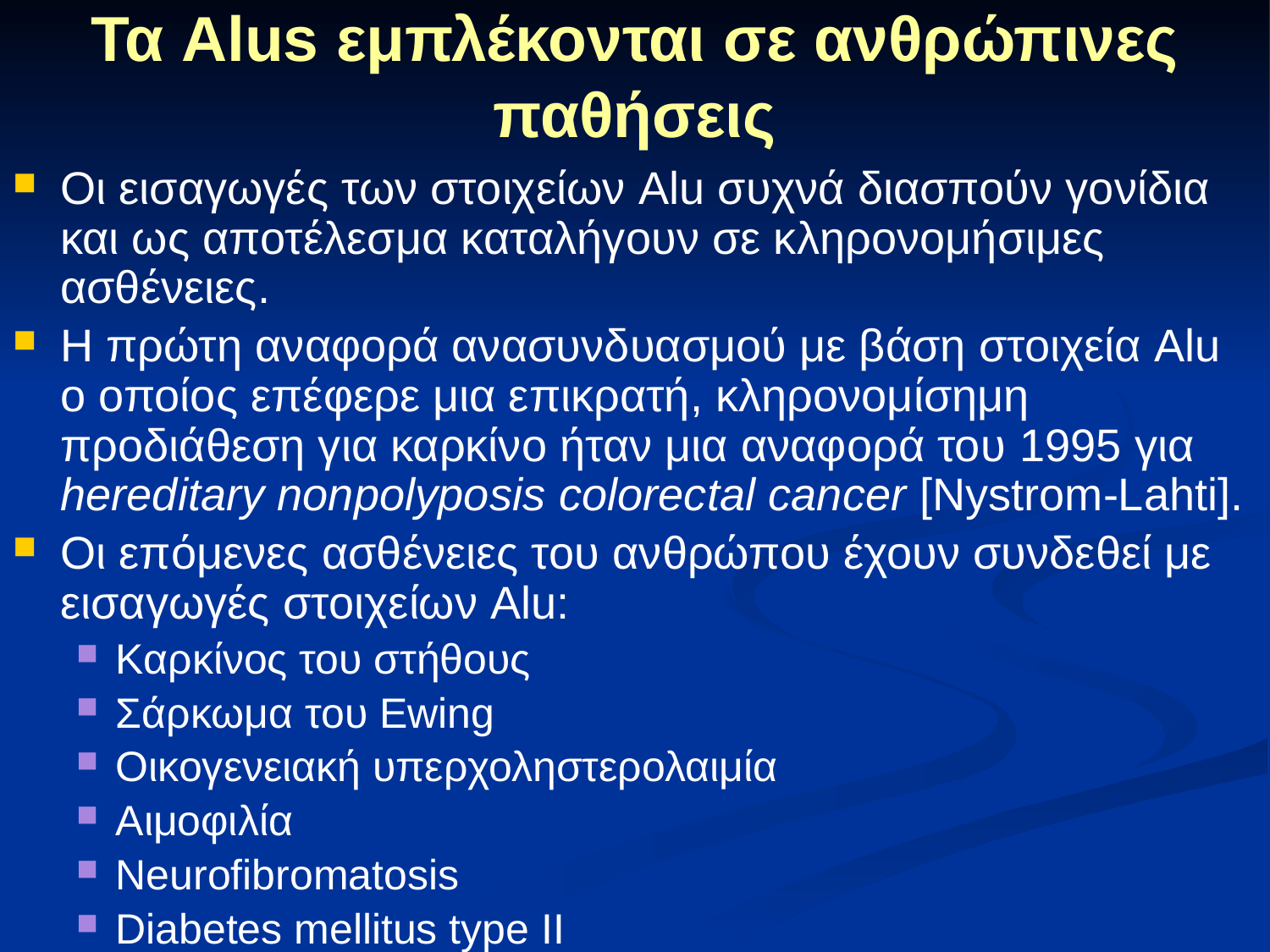

# Τα Alus εμπλέκονται σε ανθρώπινες παθήσεις
Οι εισαγωγές των στοιχείων Alu συχνά διασπούν γονίδια και ως αποτέλεσμα καταλήγουν σε κληρονομήσιμες ασθένειες.
Η πρώτη αναφορά ανασυνδυασμού με βάση στοιχεία Alu ο οποίος επέφερε μια επικρατή, κληρονομίσημη προδιάθεση για καρκίνο ήταν μια αναφορά του 1995 για hereditary nonpolyposis colorectal cancer [Nystrom-Lahti].
Οι επόμενες ασθένειες του ανθρώπου έχουν συνδεθεί με εισαγωγές στοιχείων Alu:
Καρκίνος του στήθους
Σάρκωμα του Ewing
Οικογενειακή υπερχοληστερολαιμία
Αιμοφιλία
Neurofibromatosis
Diabetes mellitus type II